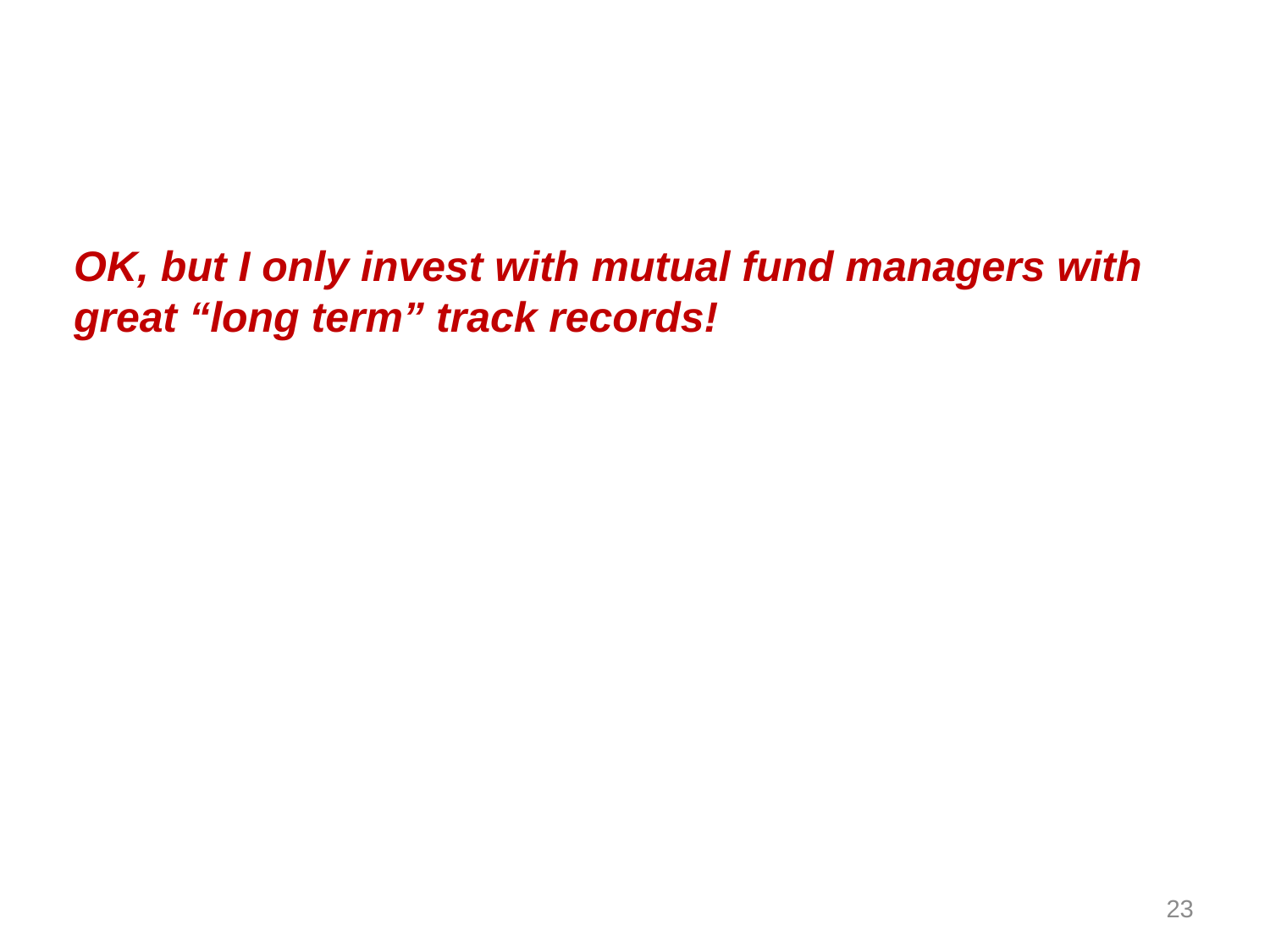

OK, but I only invest with mutual fund managers with great “long term” track records!

23